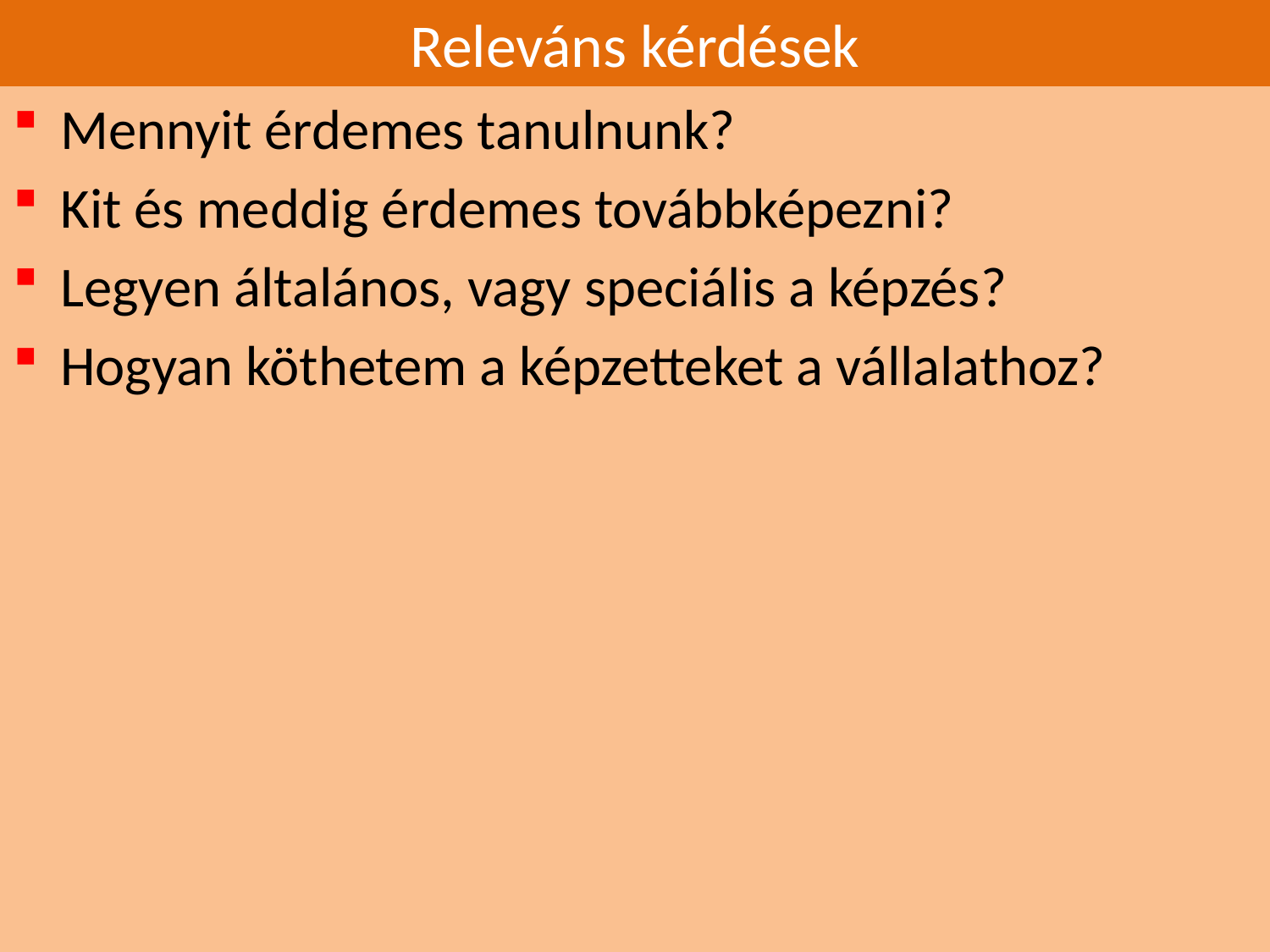

# Releváns kérdések
Mennyit érdemes tanulnunk?
Kit és meddig érdemes továbbképezni?
Legyen általános, vagy speciális a képzés?
Hogyan köthetem a képzetteket a vállalathoz?